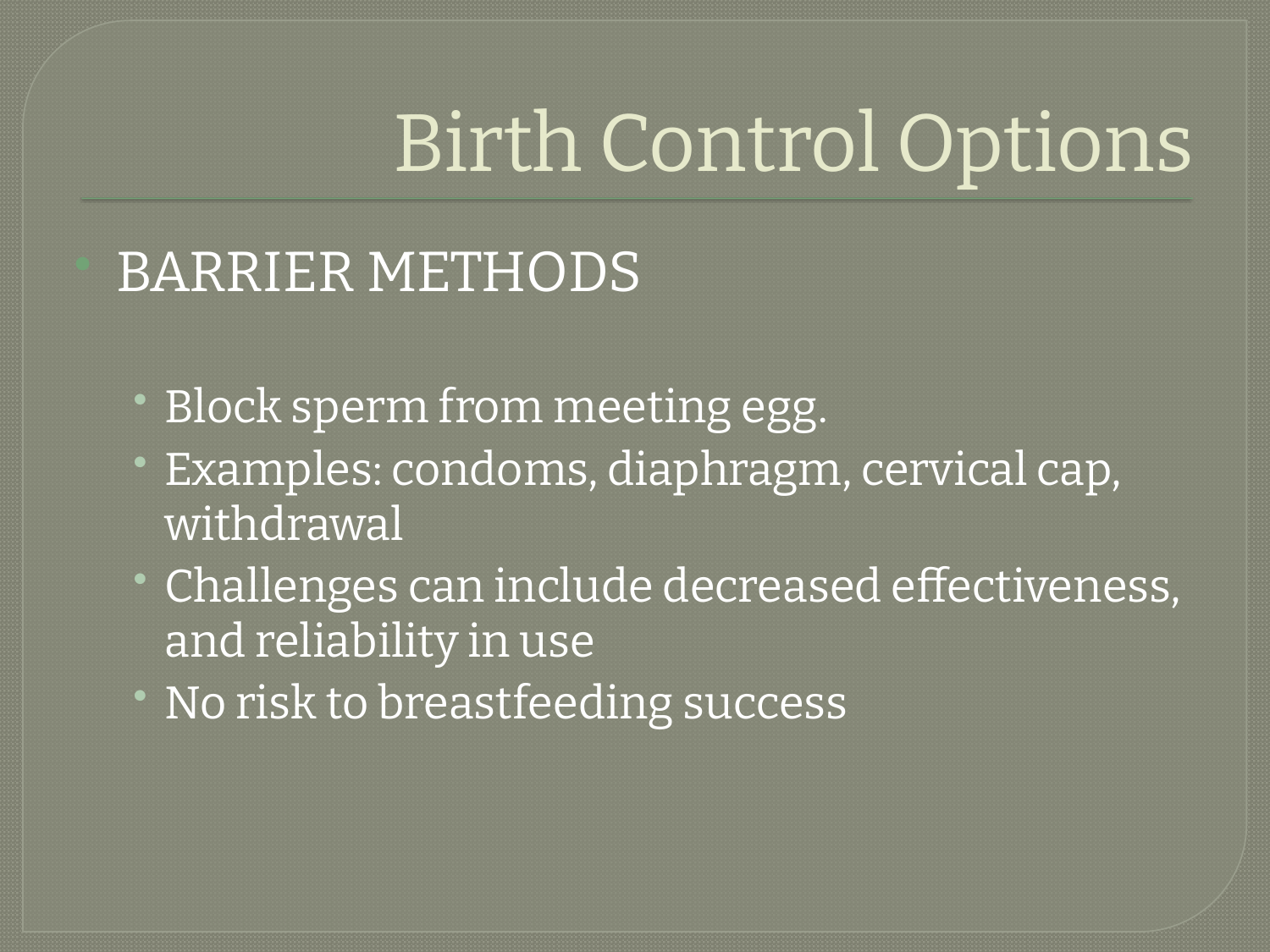

# Birth Control Options
BARRIER METHODS

Block sperm from meeting egg.
Examples: condoms, diaphragm, cervical cap, withdrawal
Challenges can include decreased effectiveness, and reliability in use
No risk to breastfeeding success